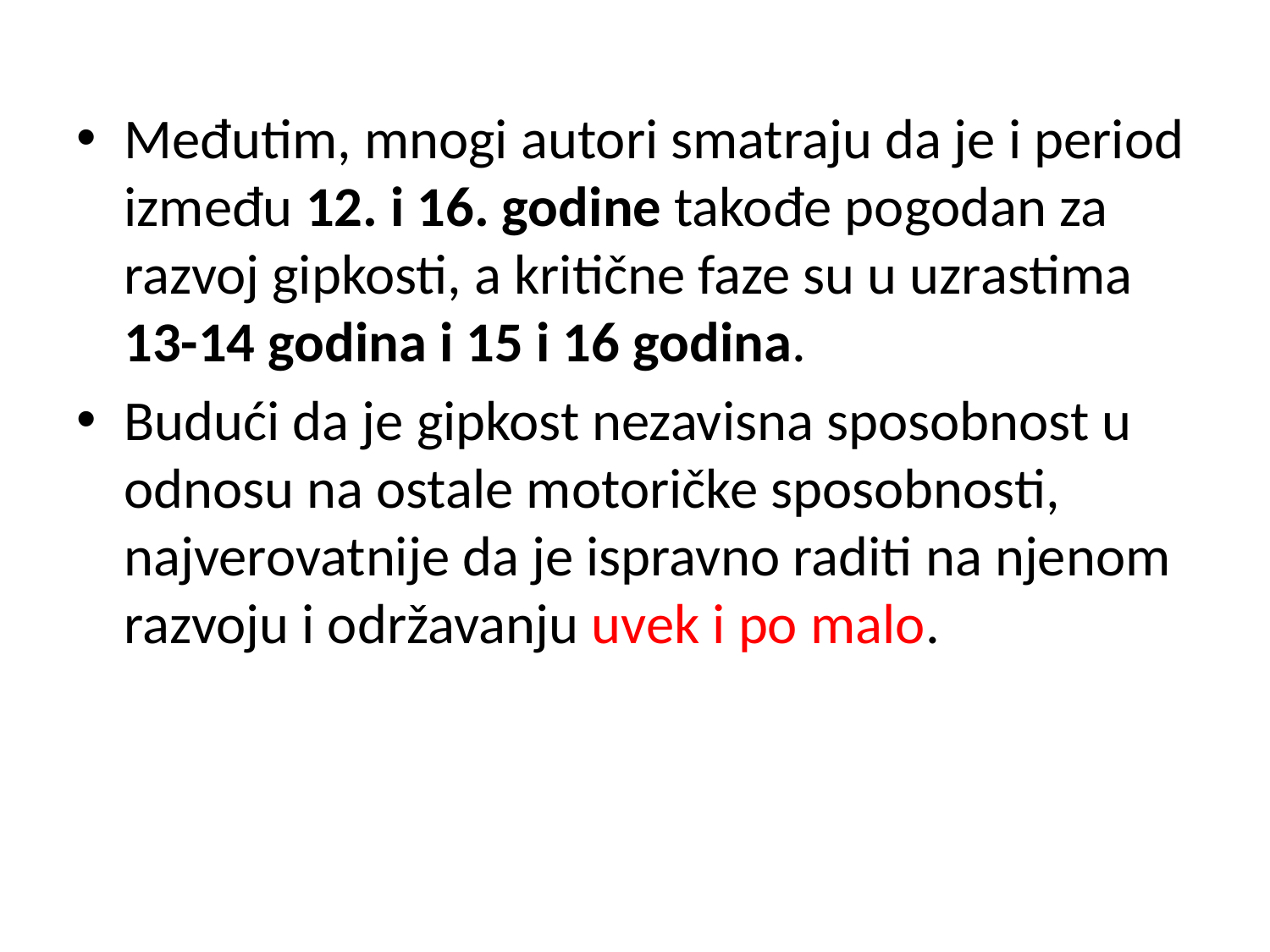

Međutim, mnogi autori smatraju da je i period između 12. i 16. godine takođe pogodan za razvoj gipkosti, a kritične faze su u uzrastima 13-14 godina i 15 i 16 godina.
Budući da je gipkost nezavisna sposobnost u odnosu na ostale motoričke sposobnosti, najverovatnije da je ispravno raditi na njenom razvoju i održavanju uvek i po malo.